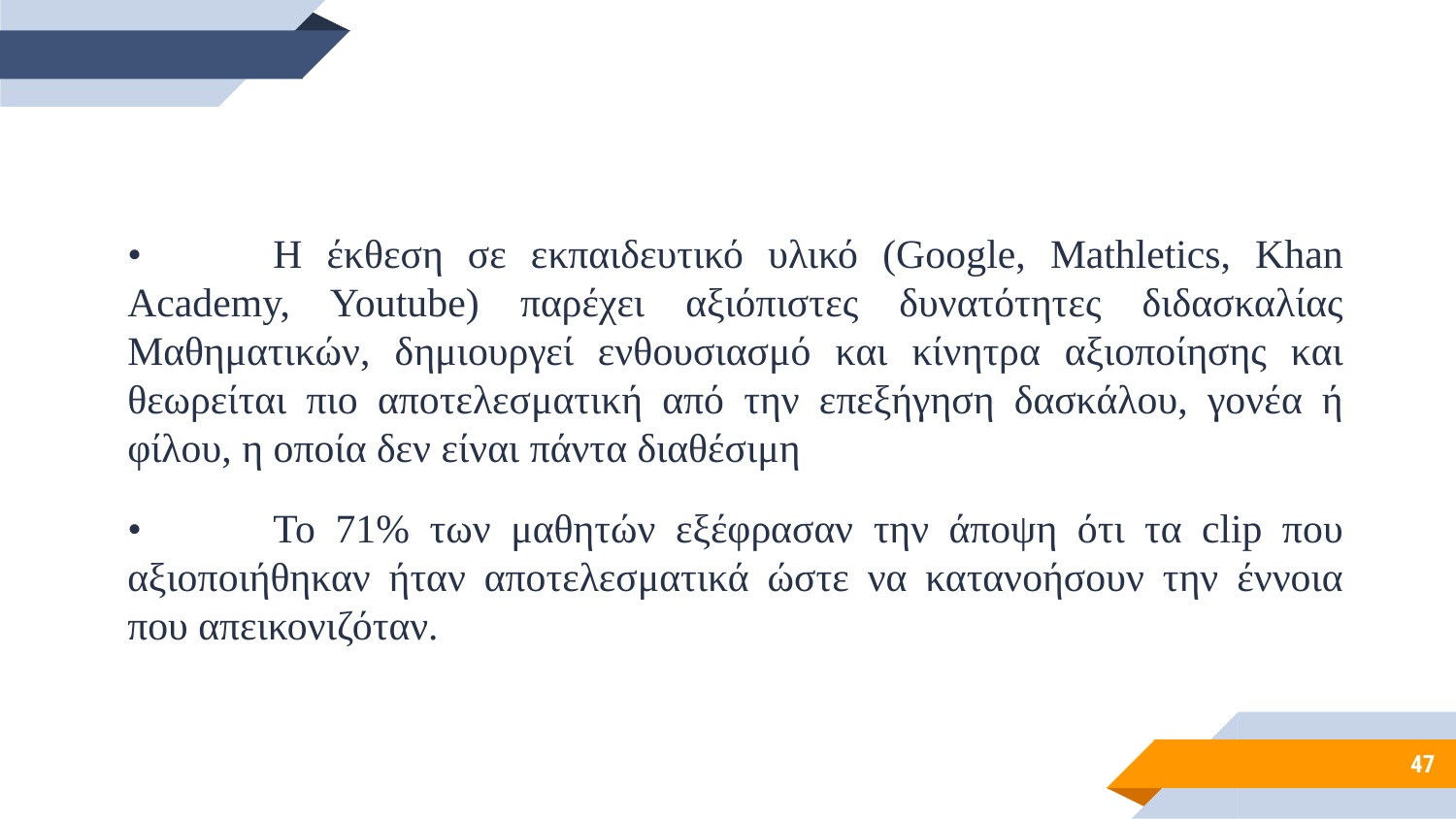

•	Η έκθεση σε εκπαιδευτικό υλικό (Google, Mathletics, Khan Academy, Youtube) παρέχει αξιόπιστες δυνατότητες διδασκαλίας Μαθηματικών, δημιουργεί ενθουσιασμό και κίνητρα αξιοποίησης και θεωρείται πιο αποτελεσματική από την επεξήγηση δασκάλου, γονέα ή φίλου, η οποία δεν είναι πάντα διαθέσιμη
•	Το 71% των μαθητών εξέφρασαν την άποψη ότι τα clip που αξιοποιήθηκαν ήταν αποτελεσματικά ώστε να κατανοήσουν την έννοια που απεικονιζόταν.
47